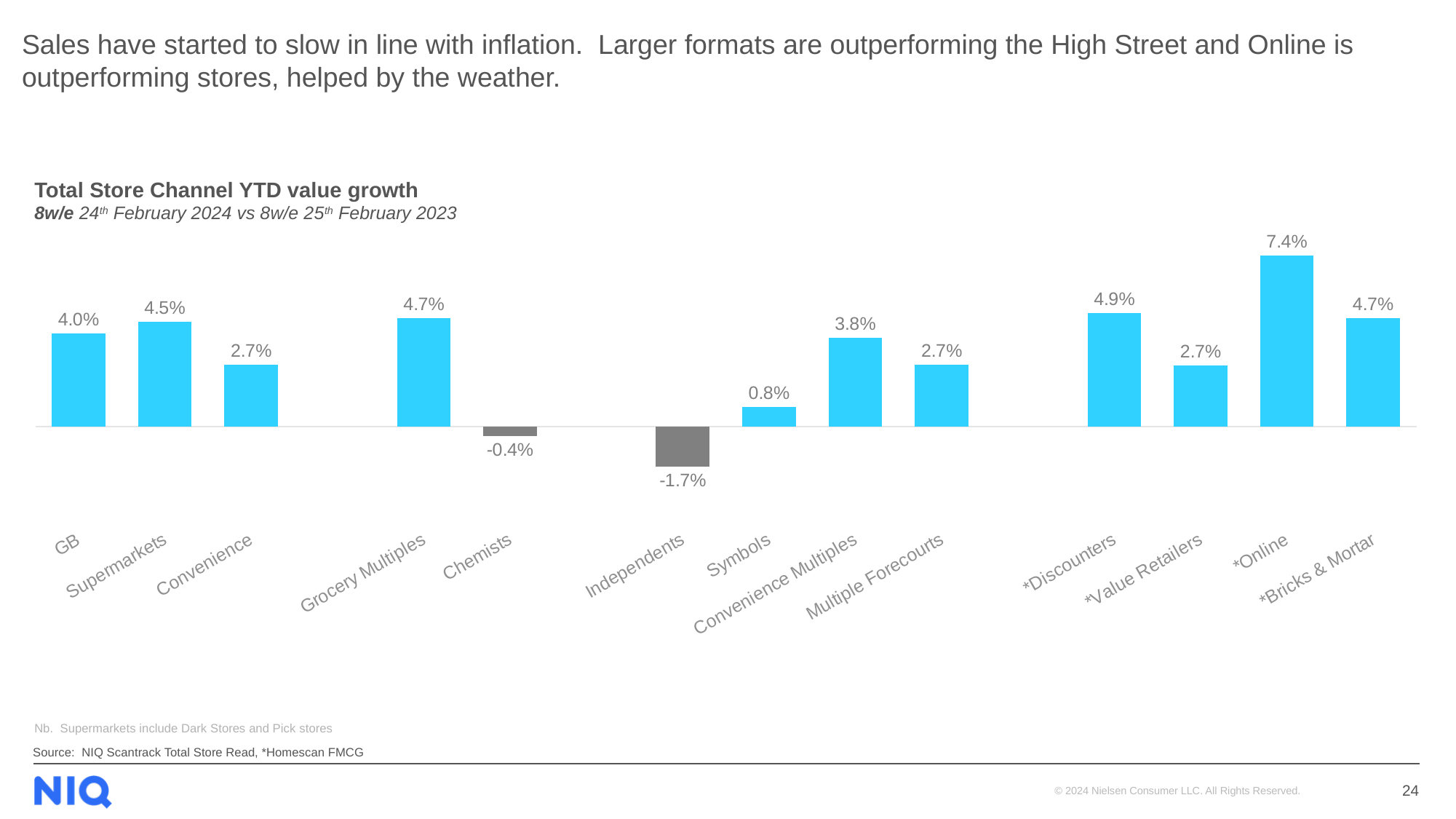

# Sales have started to slow in line with inflation.  Larger formats are outperforming the High Street and Online is outperforming stores, helped by the weather.
Total Store Channel YTD value growth
8w/e 24th February 2024 vs 8w/e 25th February 2023

### Chart

| Category | GB |
|---|---|
| GB | 0.04015068889015683 |
| Supermarkets | 0.045232863992005434 |
| Convenience | 0.0267238295756016 |
|   | None |
| Grocery Multiples | 0.04706472183719357 |
| Chemists | -0.004033699048709427 |
|  | None |
| Independents | -0.017406110456254398 |
| Symbols | 0.008293704706556548 |
| Convenience Multiples | 0.03844164644628845 |
| Multiple Forecourts | 0.026682837456234898 |
|  | None |
| *Discounters | 0.04909349224869741 |
| *Value Retailers | 0.0265708341614439 |
| *Online | 0.07403620583107196 |
| *Bricks & Mortar | 0.04705700528915413 |
Nb.  Supermarkets include Dark Stores and Pick stores
Source:  NIQ Scantrack Total Store Read, *Homescan FMCG
24